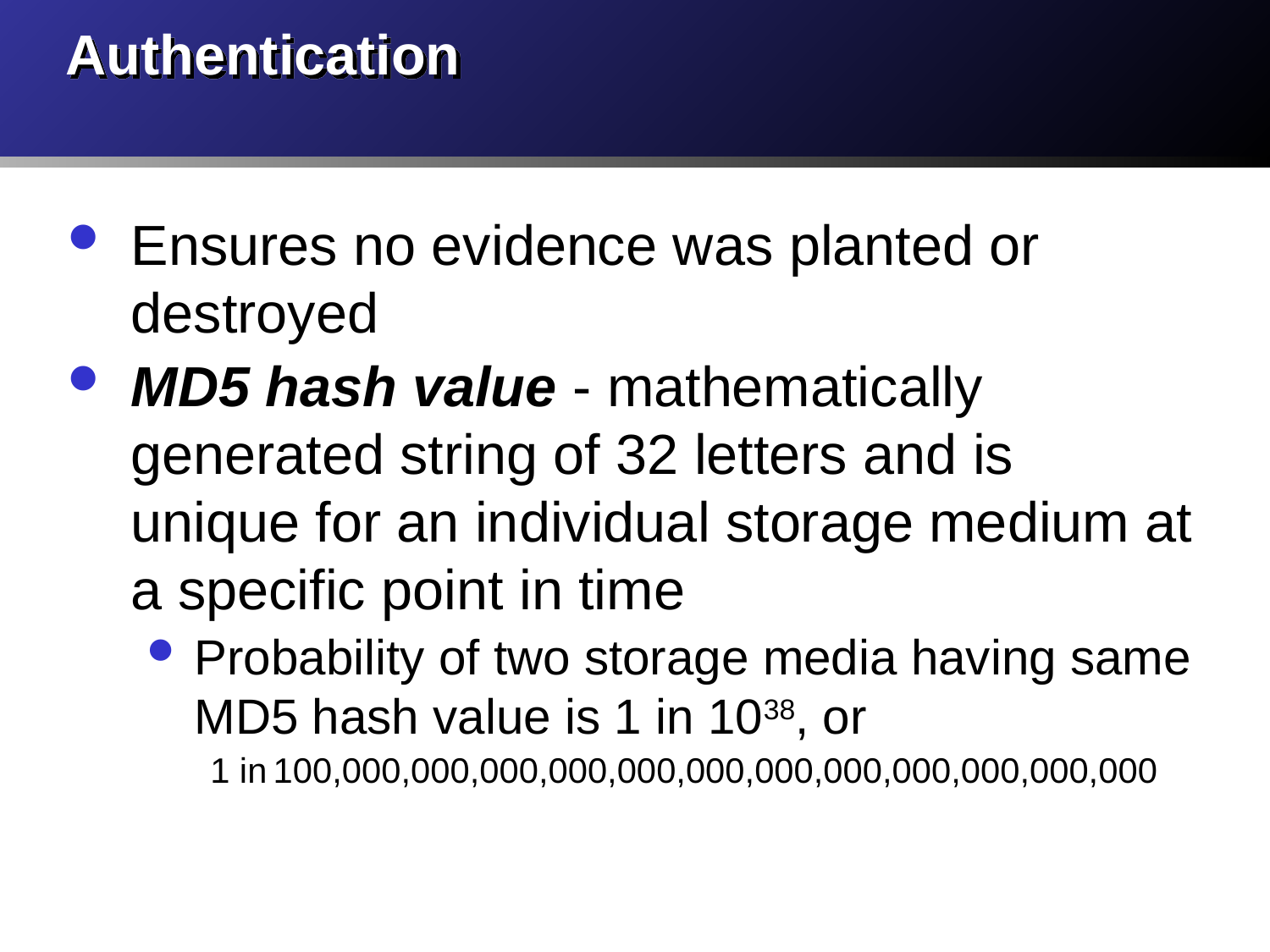

# Authentication
Ensures no evidence was planted or destroyed
MD5 hash value - mathematically generated string of 32 letters and is unique for an individual storage medium at a specific point in time
Probability of two storage media having same MD5 hash value is 1 in 1038, or
	1 in 100,000,000,000,000,000,000,000,000,000,000,000,000